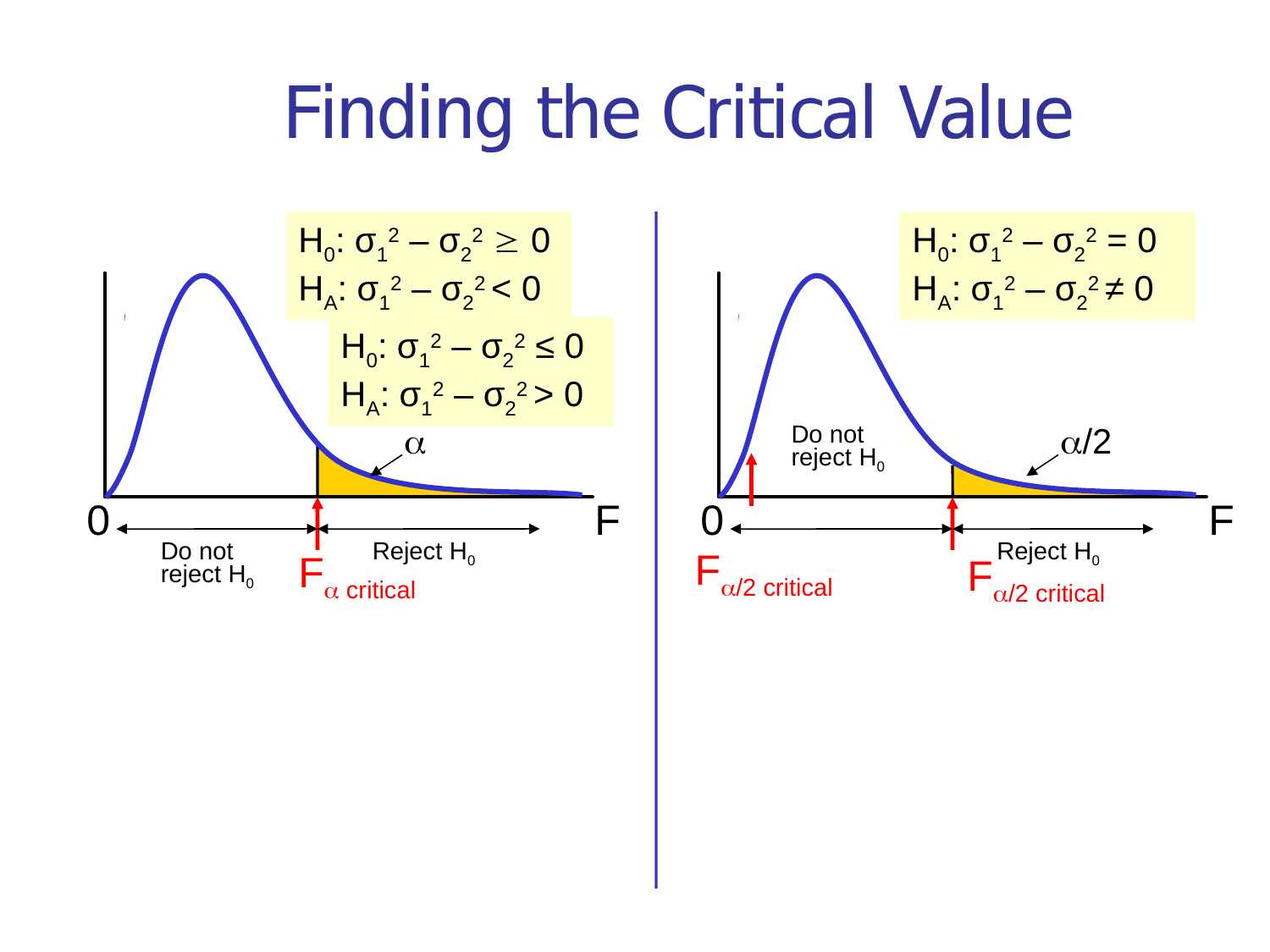

# Finding the Critical Value
H0: σ12 – σ22 ≥ 0
HA: σ12 – σ22 < 0

H0: σ12 – σ22 = 0
HA: σ12 – σ22 ≠ 0

H0: σ12 – σ22 ≤ 0
HA: σ12 – σ22 > 0

α
Do not
reject H0
α/2

0
F
0

F

Fα/2 critical
Fα critical
Fα/2 critical

Do not
reject H0

Reject H0

Reject H0